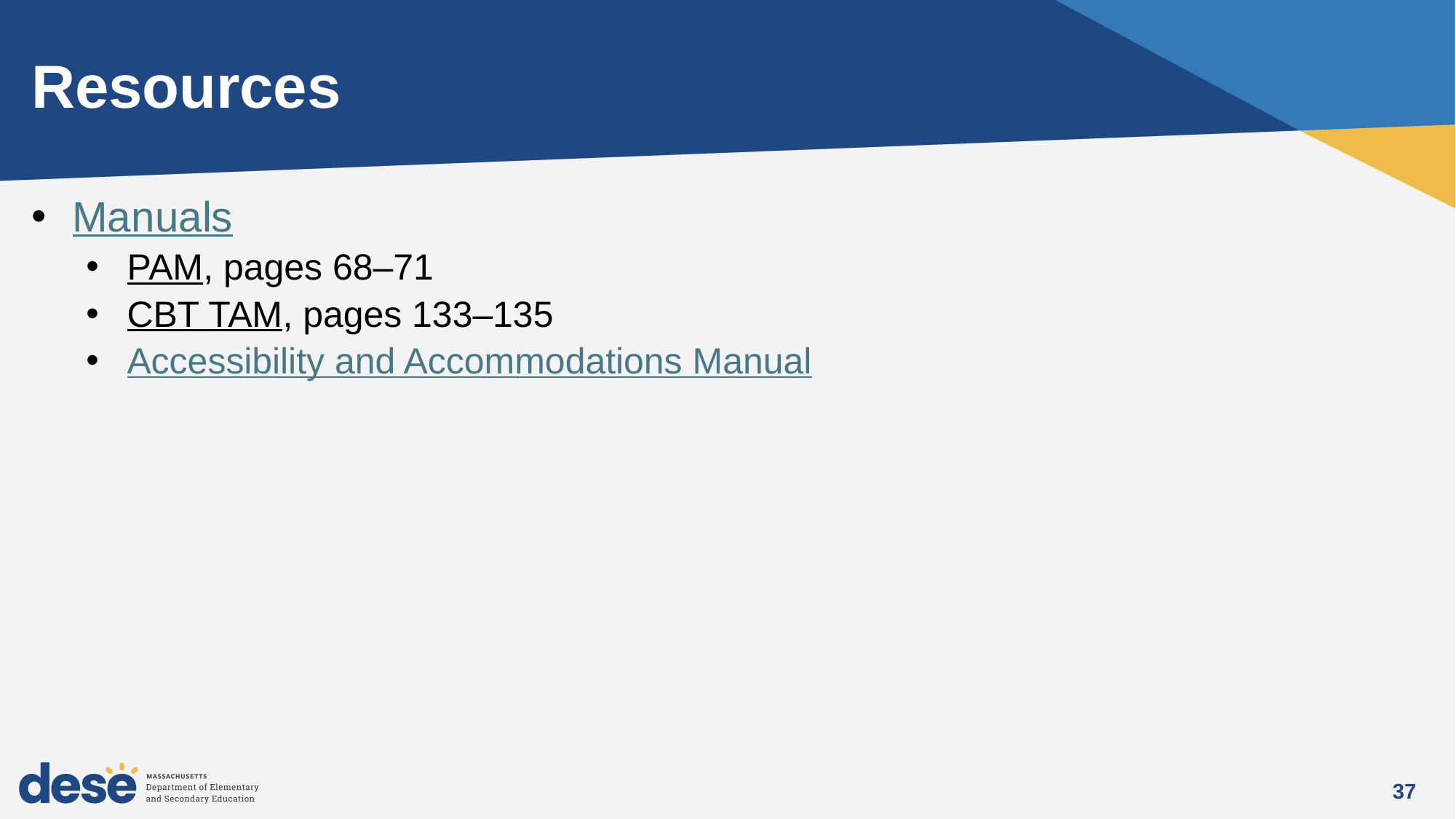

# Resources
Manuals
PAM, pages 68–71
CBT TAM, pages 133–135
Accessibility and Accommodations Manual

37